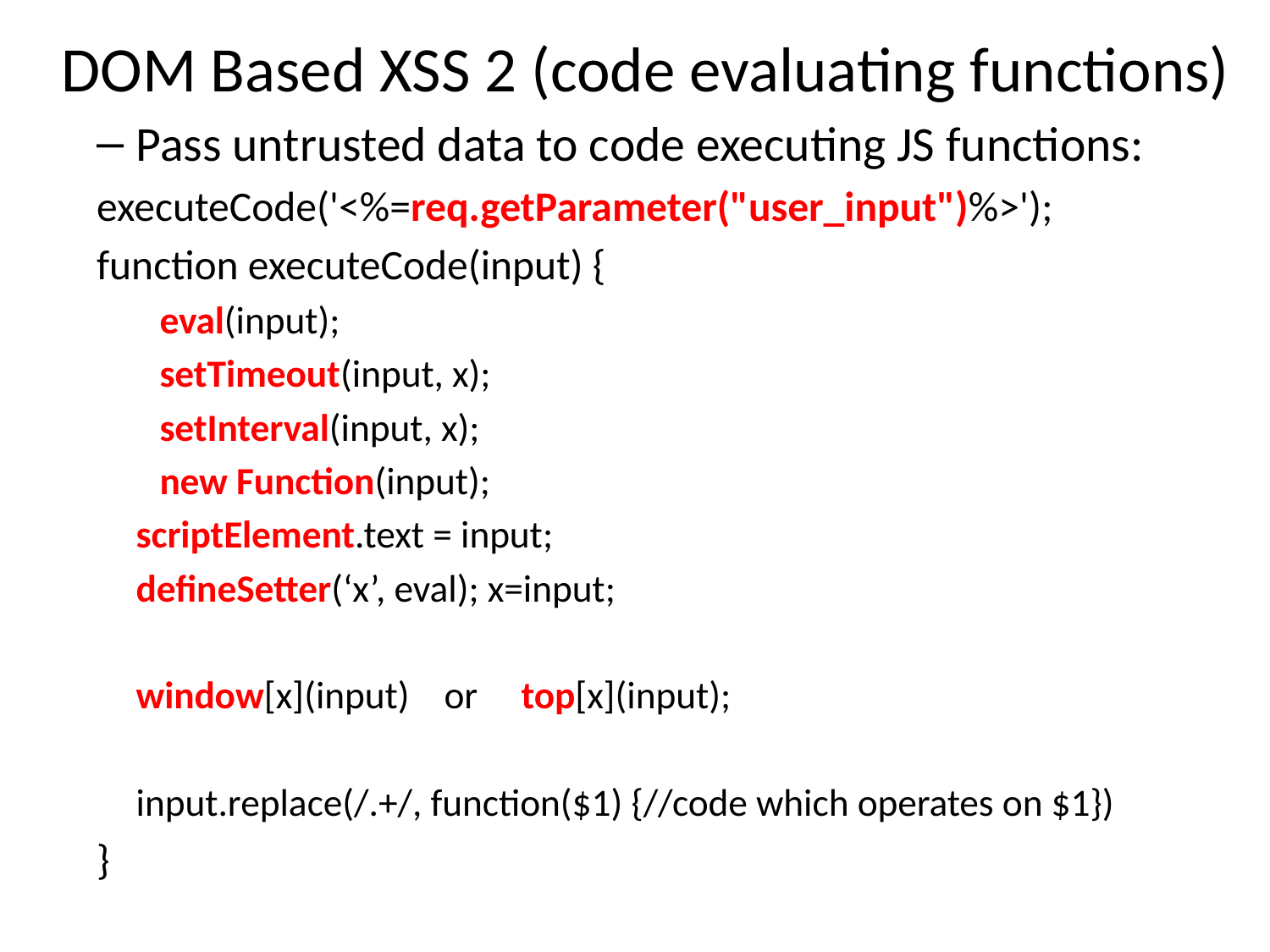

# DOM Based XSS 2 (code evaluating functions)
Pass untrusted data to code executing JS functions:
executeCode('<%=req.getParameter("user_input")%>');
function executeCode(input) {
eval(input);
setTimeout(input, x);
setInterval(input, x);
new Function(input);
		scriptElement.text = input;
		defineSetter(‘x’, eval); x=input;

		window[x](input)    or     top[x](input);

		input.replace(/.+/, function($1) {//code which operates on $1})
}